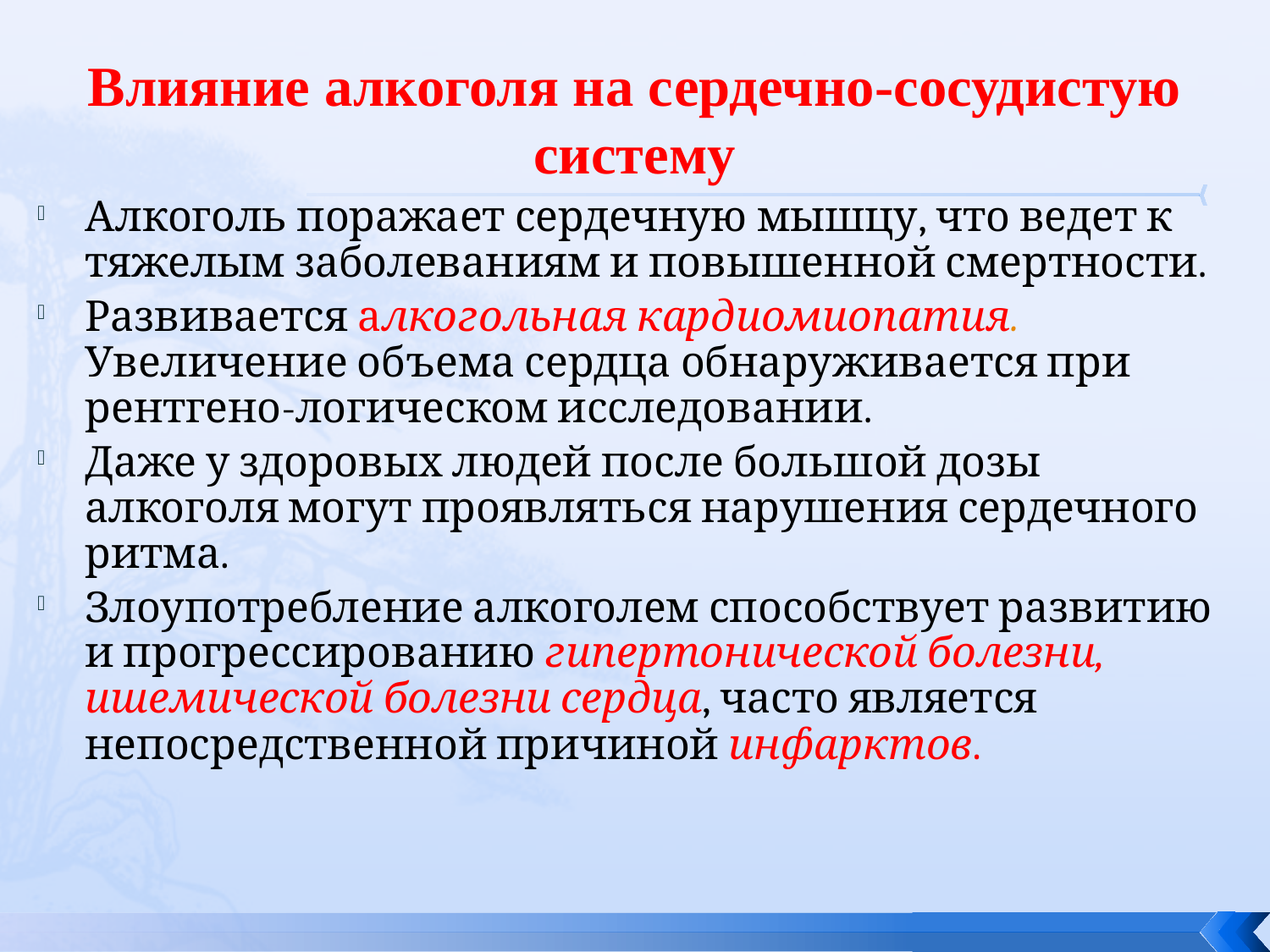

# Влияние алкоголя на сердечно-сосудистую систему
Алкоголь поражает сердечную мышцу, что ведет к тяжелым заболеваниям и повышенной смертности.
Развивается алкогольная кардиомиопатия. Увеличение объема сердца обнаруживается при рентгено-логическом исследовании.
Даже у здоровых людей после большой дозы алкоголя могут проявляться нарушения сердечного ритма.
Злоупотребление алкоголем способствует развитию и прогрессированию гипертонической болезни, ишемической болезни сердца, часто является непосредственной причиной инфарктов.